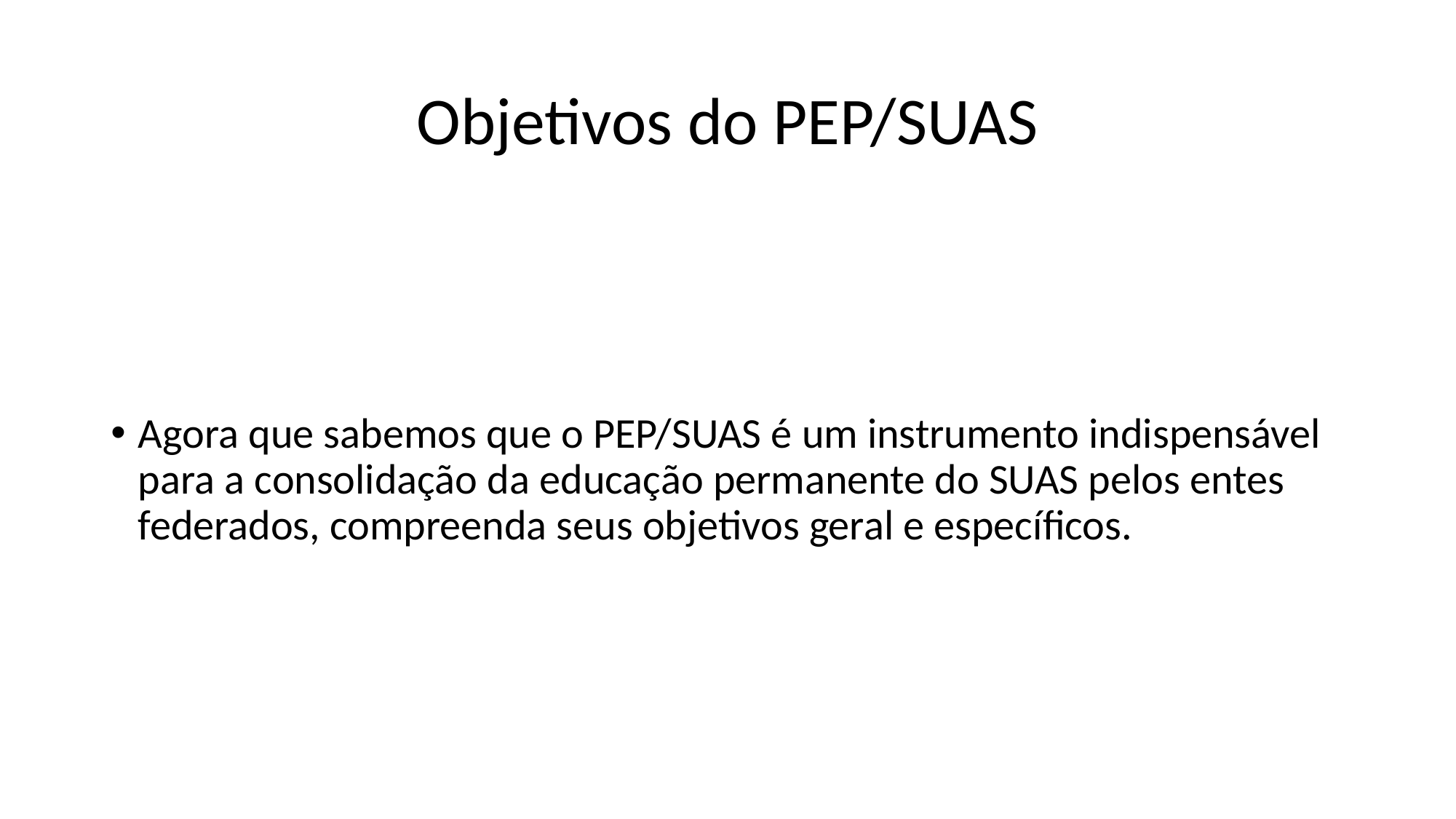

# Objetivos do PEP/SUAS

Agora que sabemos que o PEP/SUAS é um instrumento indispensável para a consolidação da educação permanente do SUAS pelos entes federados, compreenda seus objetivos geral e específicos.